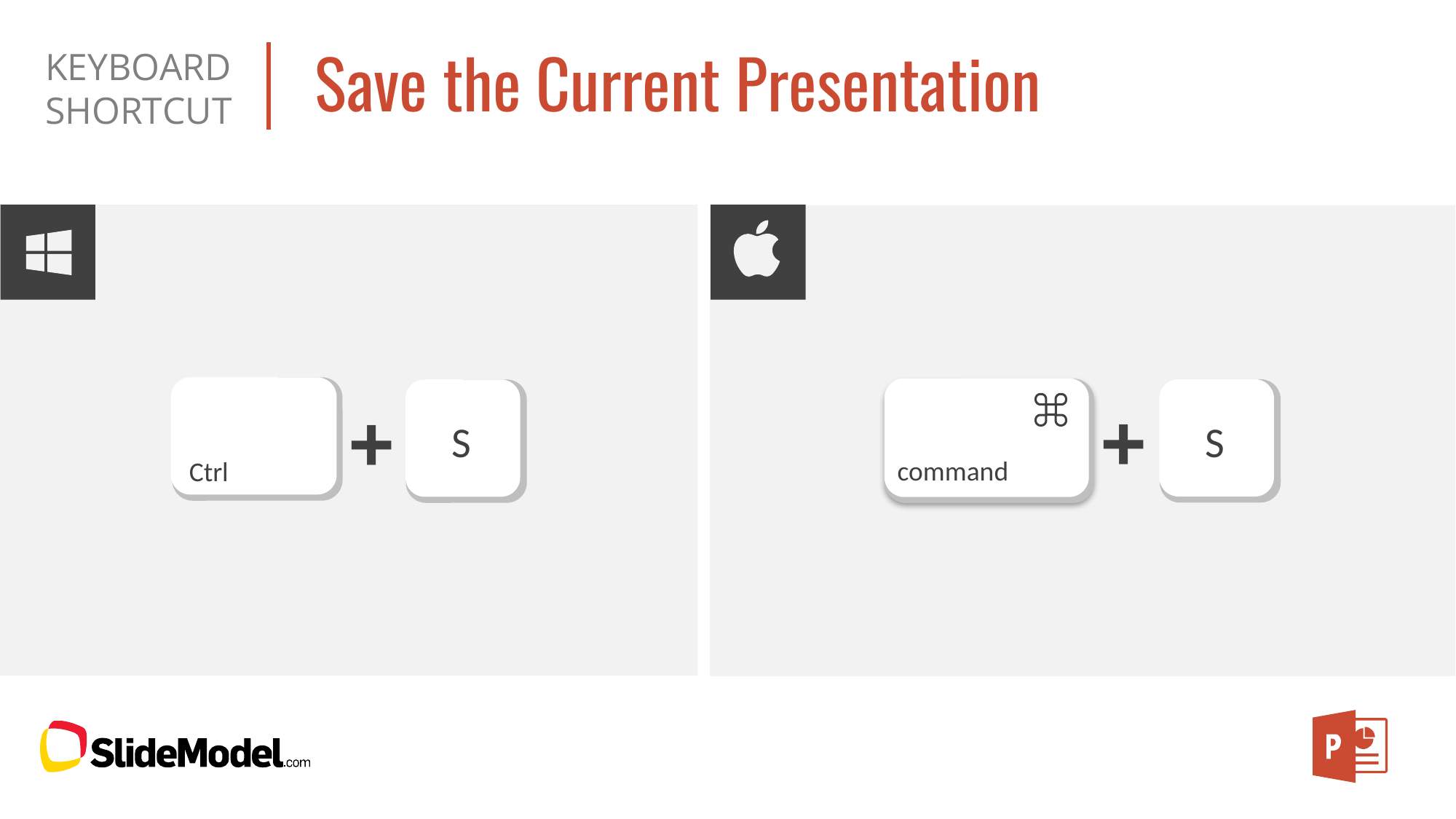

# Save the Current Presentation

Ctrl

S
+

command

S
+